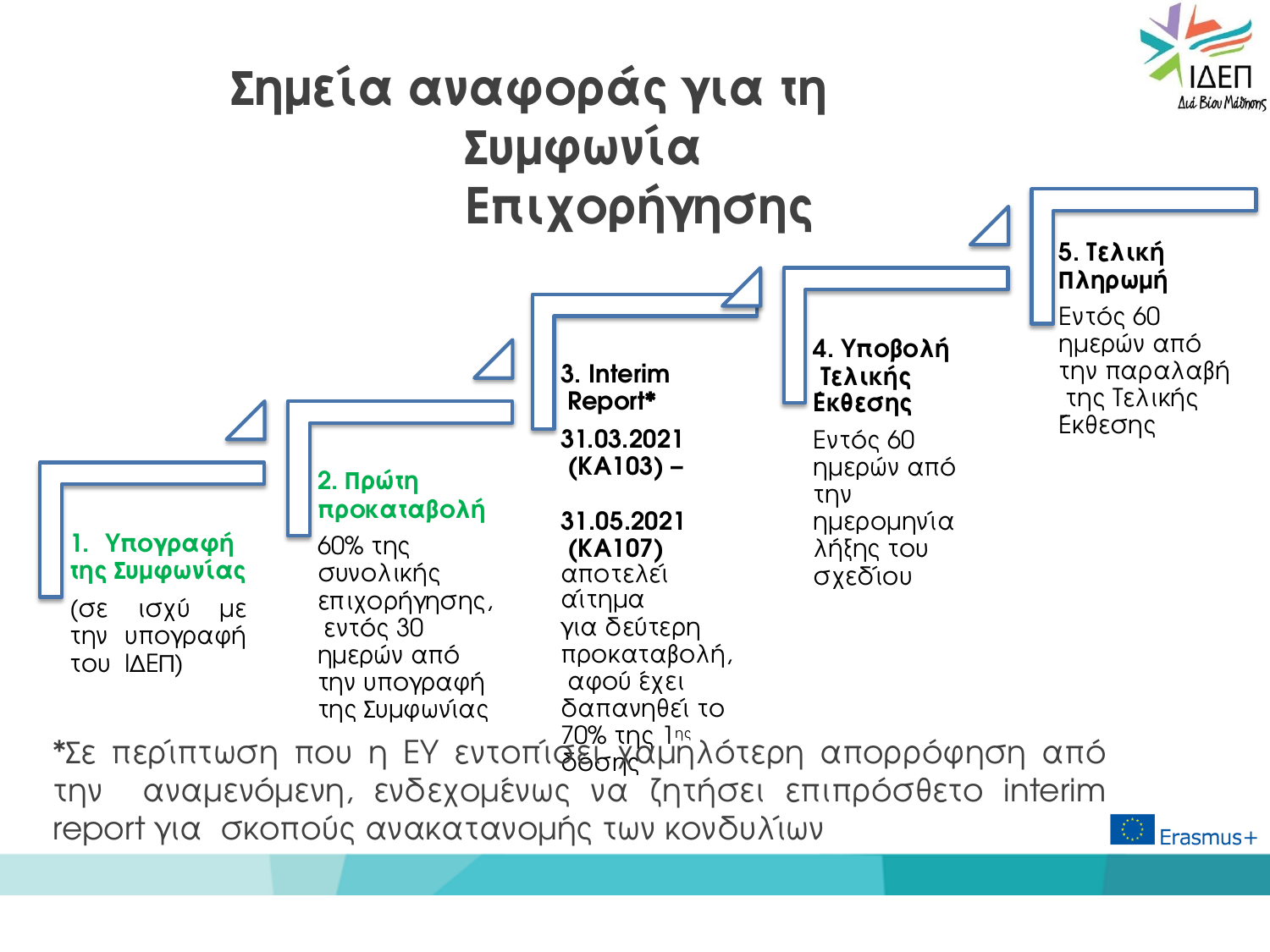

# Σημεία αναφοράς για τη Συμφωνία  Επιχορήγησης

5. Τελική  Πληρωμή
Εντός 60  ημερών από  την παραλαβή  της Τελικής  Έκθεσης

4. Υποβολή  Τελικής
Έκθεσης
Εντός 60  ημερών από  την ημερομηνία  λήξης του  σχεδίου

3. Interim  Report*
31.03.2021  (ΚΑ103) –  31.05.2021  (ΚΑ107)
αποτελεί αίτημα
για δεύτερη  προκαταβολή,  αφού έχει  δαπανηθεί το  70% της 1ης  δόσης

2. Πρώτη
προκαταβολή
60% της  συνολικής  επιχορήγησης,  εντός 30  ημερών από  την υπογραφή  της Συμφωνίας
1. Υπογραφή  της Συμφωνίας
(σε ισχύ με την  υπογραφή του  ΙΔΕΠ)
*Σε περίπτωση που η ΕΥ εντοπίσει χαμηλότερη απορρόφηση από την  αναμενόμενη, ενδεχομένως να ζητήσει επιπρόσθετο interim report για  σκοπούς ανακατανομής των κονδυλίων